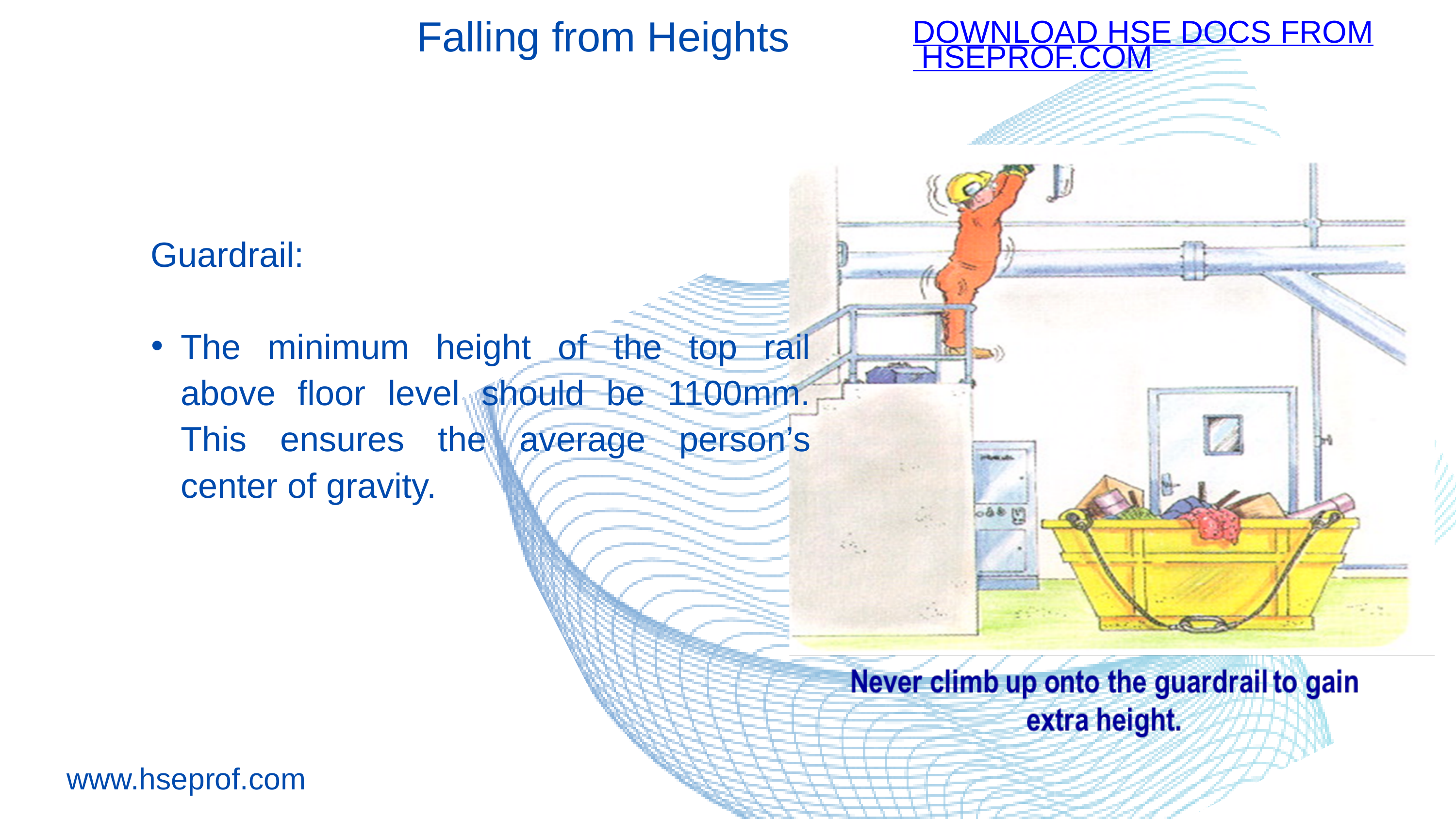

DOWNLOAD HSE DOCS FROM HSEPROF.COM
Falling from Heights

   Guardrail:

The minimum height of the top rail above floor level should be 1100mm. This ensures the average person’s center of gravity.

www.hseprof.com